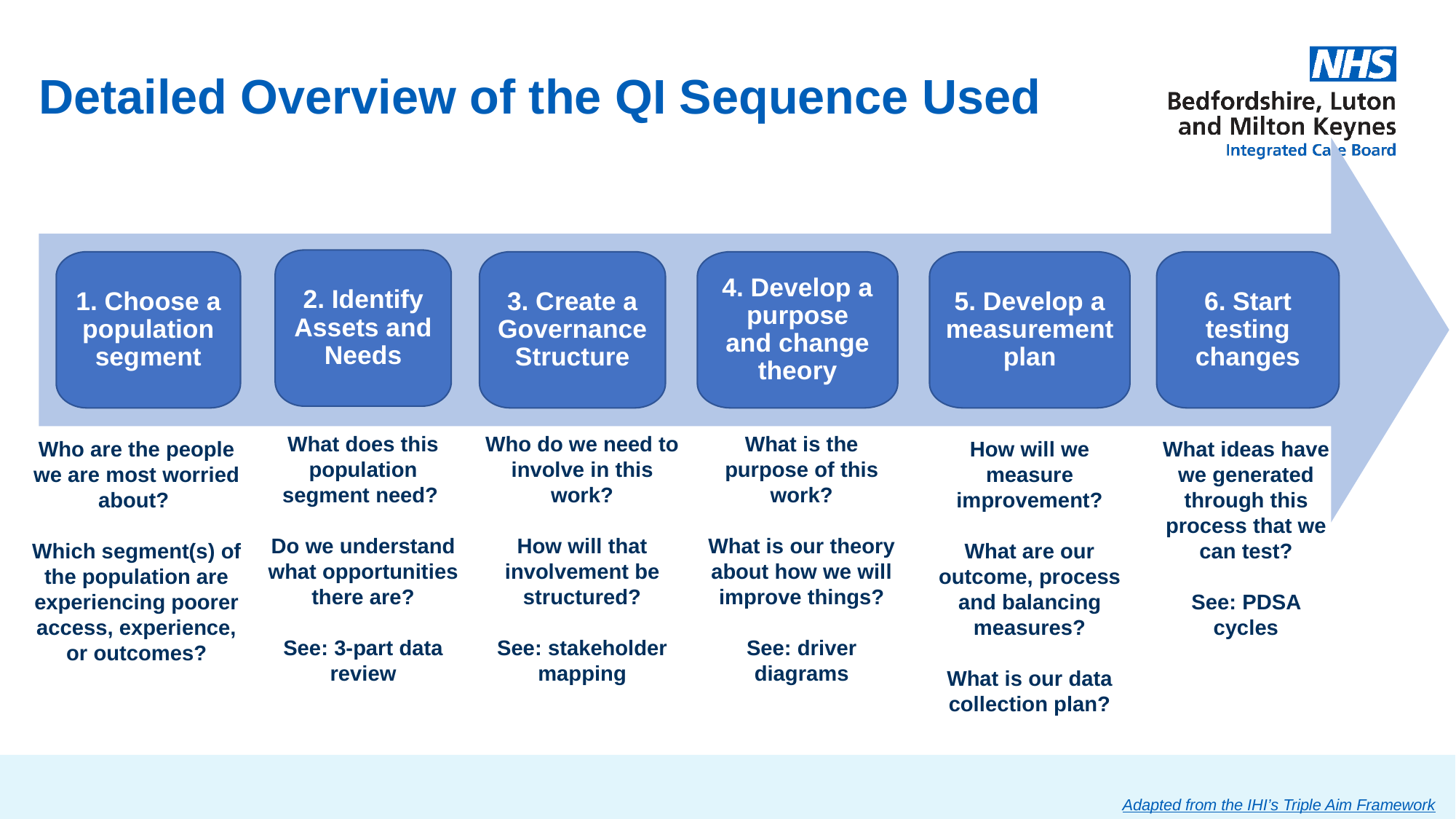

# Detailed Overview of the QI Sequence Used

2. Identify Assets and Needs
1. Choose a population segment
3. Create a Governance Structure
4. Develop a purpose and change theory
5. Develop a measurement plan
6. Start testing changes
What does this population segment need?

Do we understand what opportunities there are?

See: 3-part data review
Who do we need to involve in this work?

How will that involvement be structured?

See: stakeholder mapping
What is the purpose of this work?

What is our theory about how we will improve things?

See: driver diagrams
Who are the people we are most worried about?

Which segment(s) of the population are experiencing poorer access, experience, or outcomes?

How will we measure improvement?

What are our outcome, process and balancing measures?

What is our data collection plan?
What ideas have we generated through this process that we can test?

See: PDSA cycles
Adapted from the IHI’s Triple Aim Framework